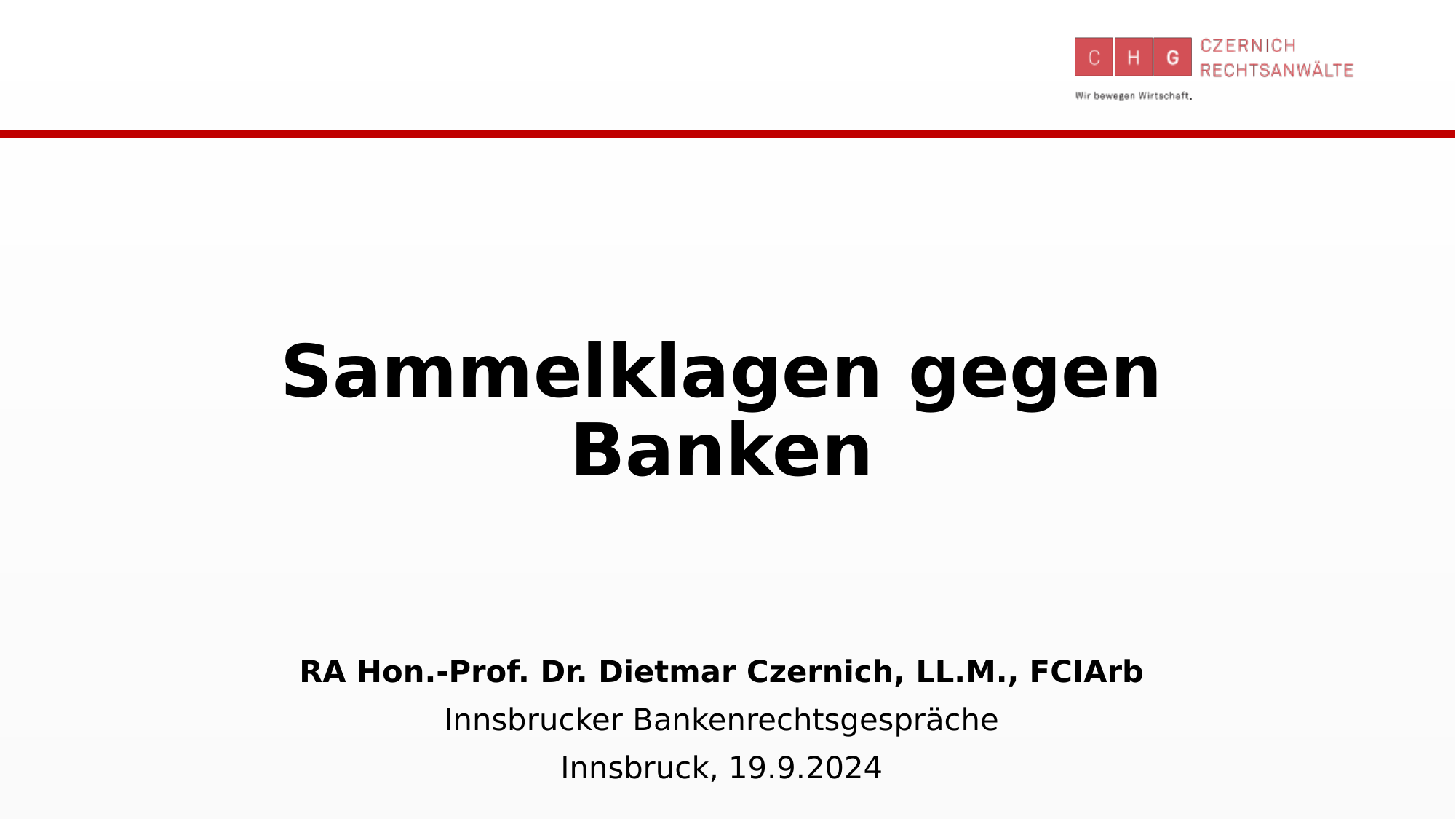

# Sammelklagen gegen Banken

RA Hon.-Prof. Dr. Dietmar Czernich, LL.M., FCIArb
Innsbrucker Bankenrechtsgespräche
Innsbruck, 19.9.2024